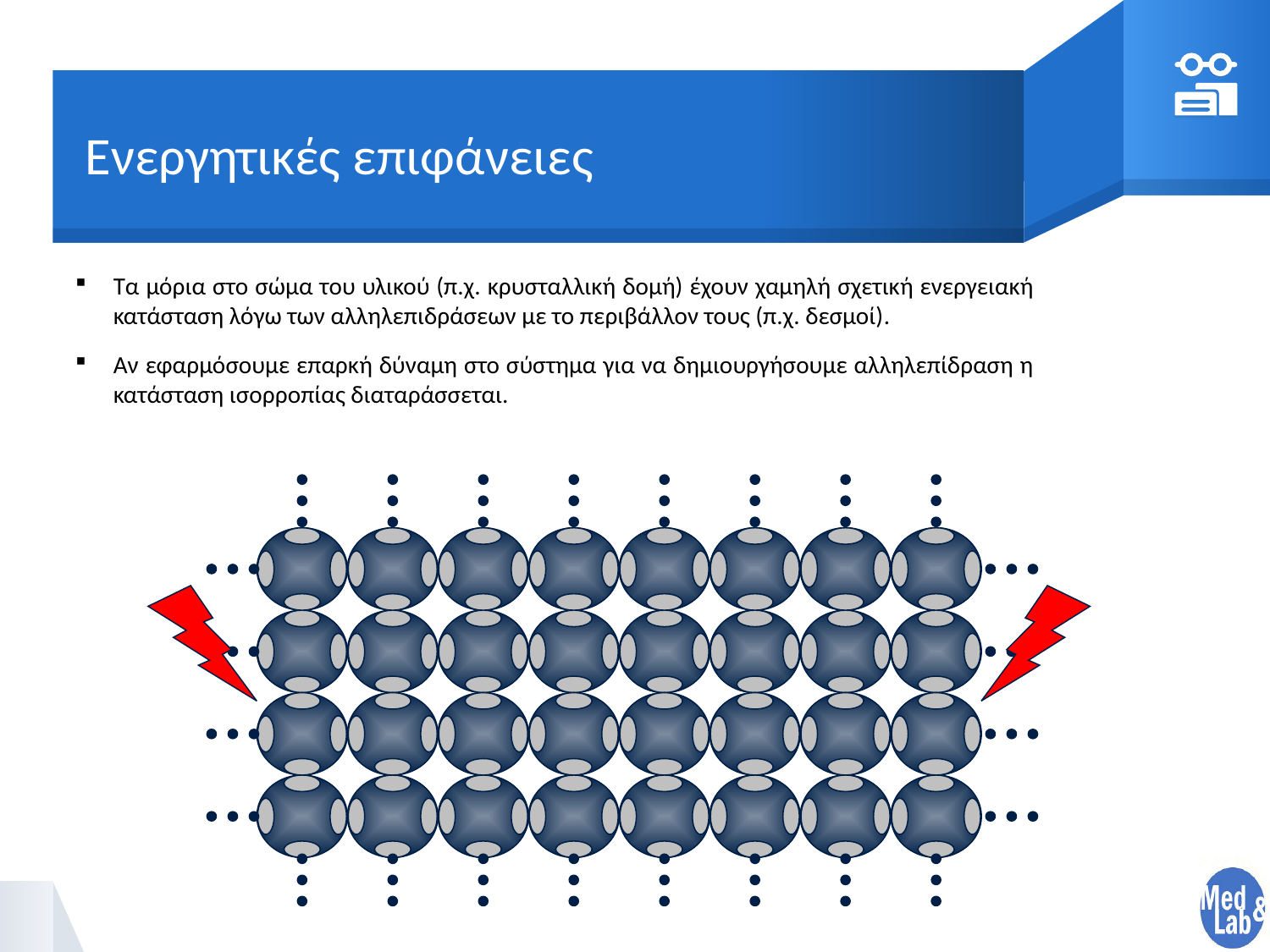

# Ενεργητικές επιφάνειες
Τα μόρια στο σώμα του υλικού (π.χ. κρυσταλλική δομή) έχουν χαμηλή σχετική ενεργειακή κατάσταση λόγω των αλληλεπιδράσεων με το περιβάλλον τους (π.χ. δεσμοί).
Αν εφαρμόσουμε επαρκή δύναμη στο σύστημα για να δημιουργήσουμε αλληλεπίδραση η κατάσταση ισορροπίας διαταράσσεται.